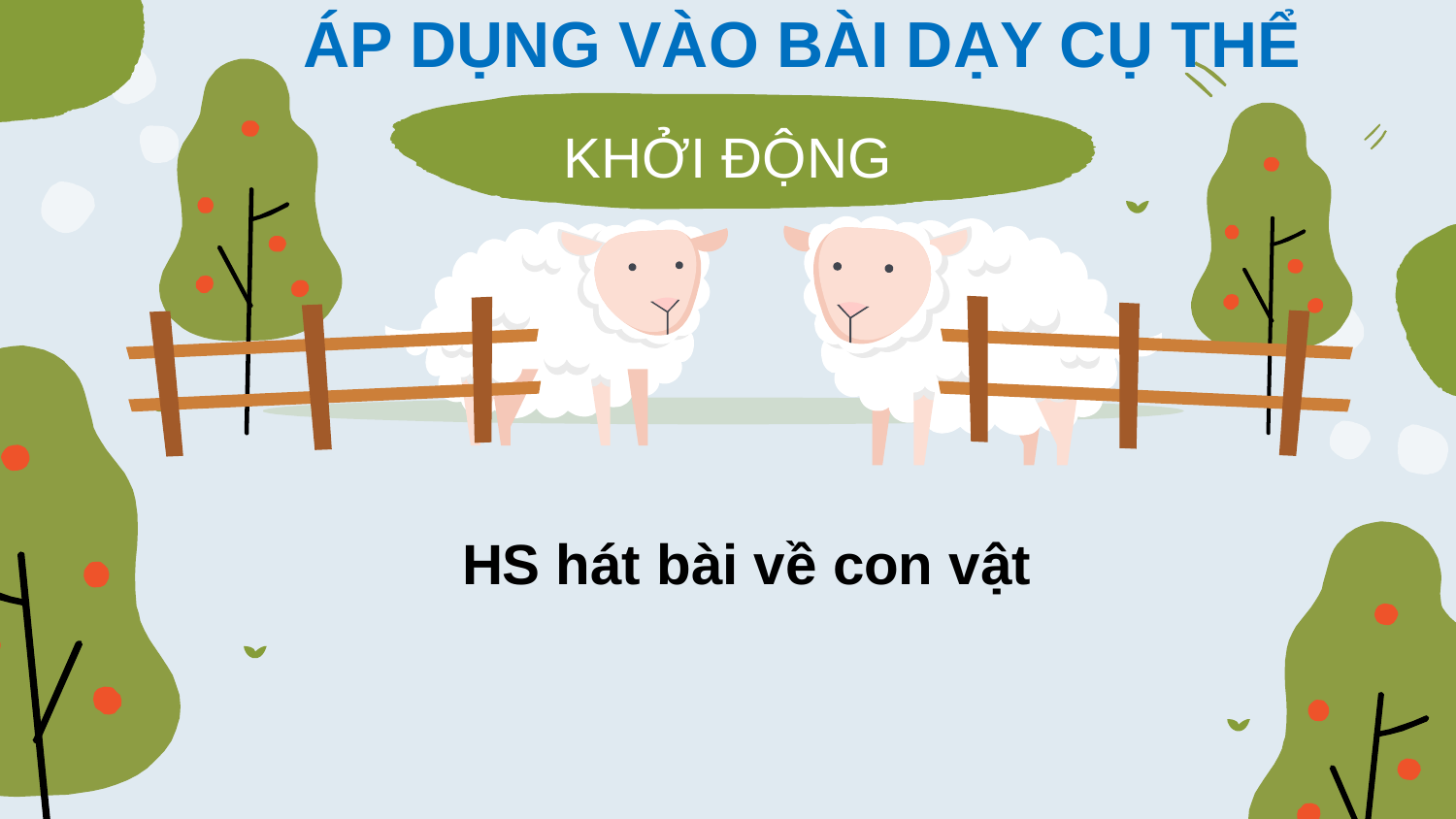

ÁP DỤNG VÀO BÀI DẠY CỤ THỂ

KHỞI ĐỘNG

HS hát bài về con vật